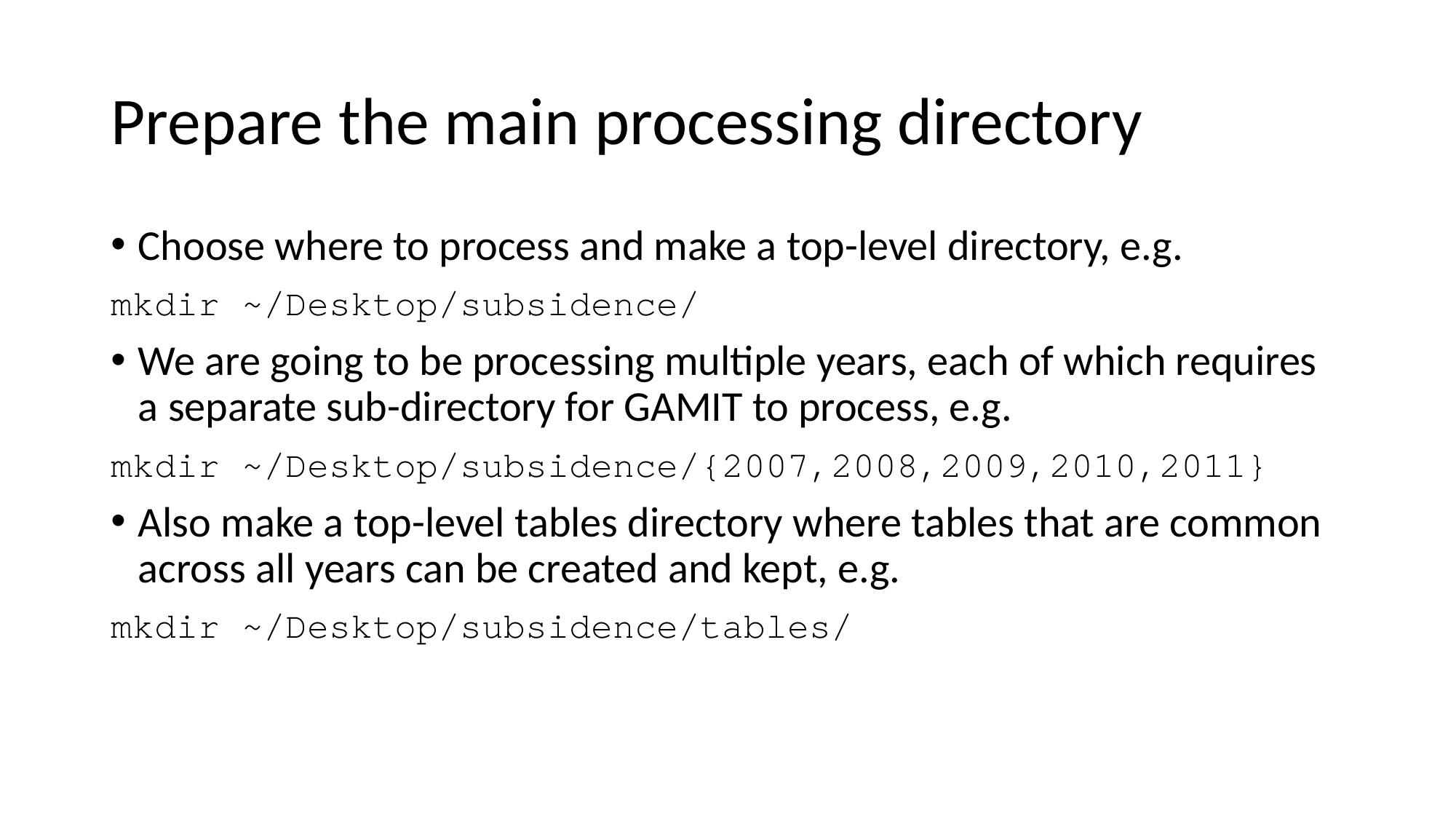

# Prepare the main processing directory
Choose where to process and make a top-level directory, e.g.
mkdir ~/Desktop/subsidence/
We are going to be processing multiple years, each of which requires a separate sub-directory for GAMIT to process, e.g.
mkdir ~/Desktop/subsidence/{2007,2008,2009,2010,2011}
Also make a top-level tables directory where tables that are common across all years can be created and kept, e.g.
mkdir ~/Desktop/subsidence/tables/